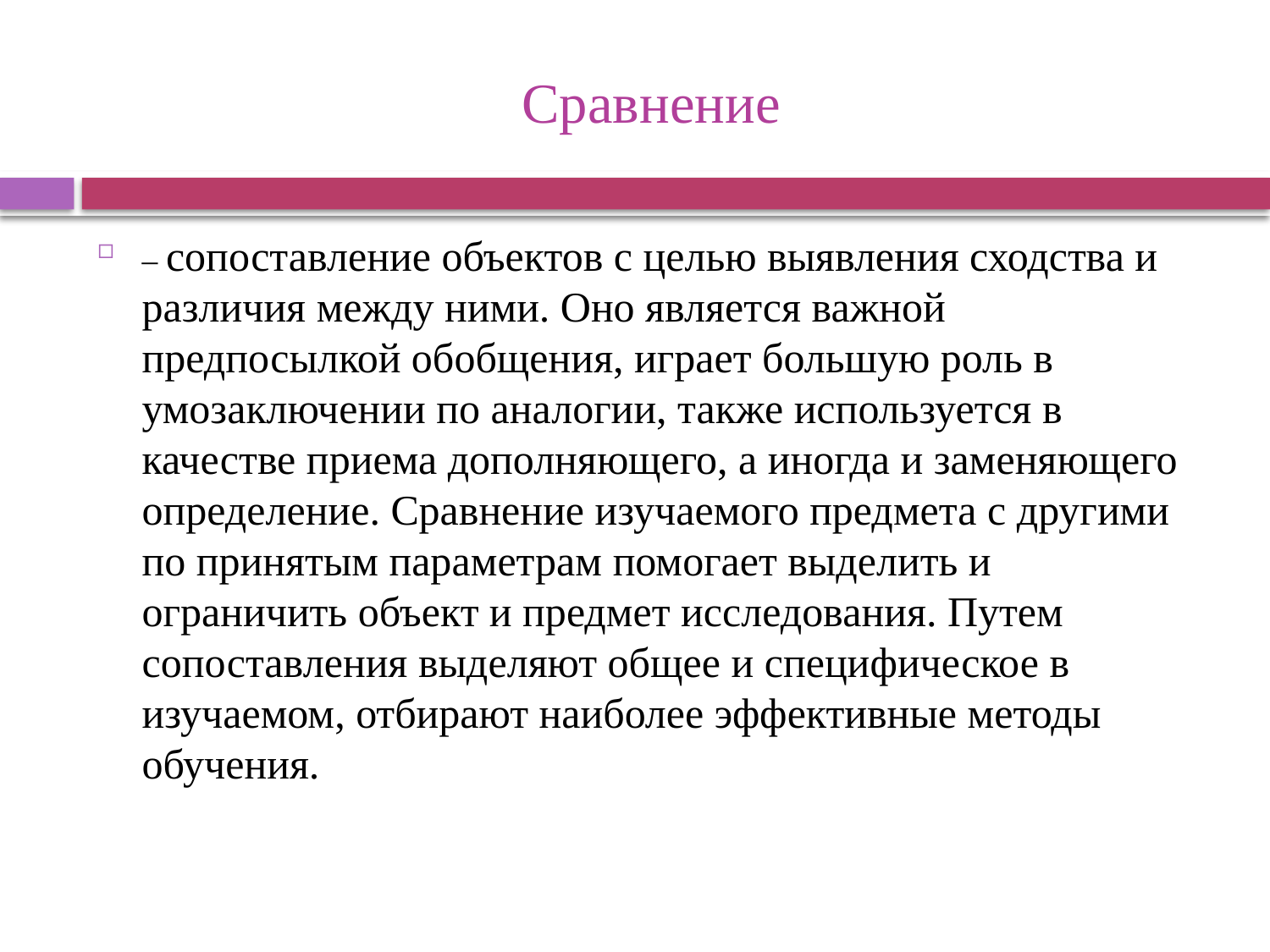

# Сравнение
– сопоставление объектов с целью выявления сходства и различия между ними. Оно является важной предпосылкой обобщения, играет большую роль в умозаключении по аналогии, также используется в качестве приема дополняющего, а иногда и заменяющего определение. Сравнение изучаемого предмета с другими по принятым параметрам помогает выделить и ограничить объект и предмет исследования. Путем сопоставления выделяют общее и специфическое в изучаемом, отбирают наиболее эффективные методы обучения.